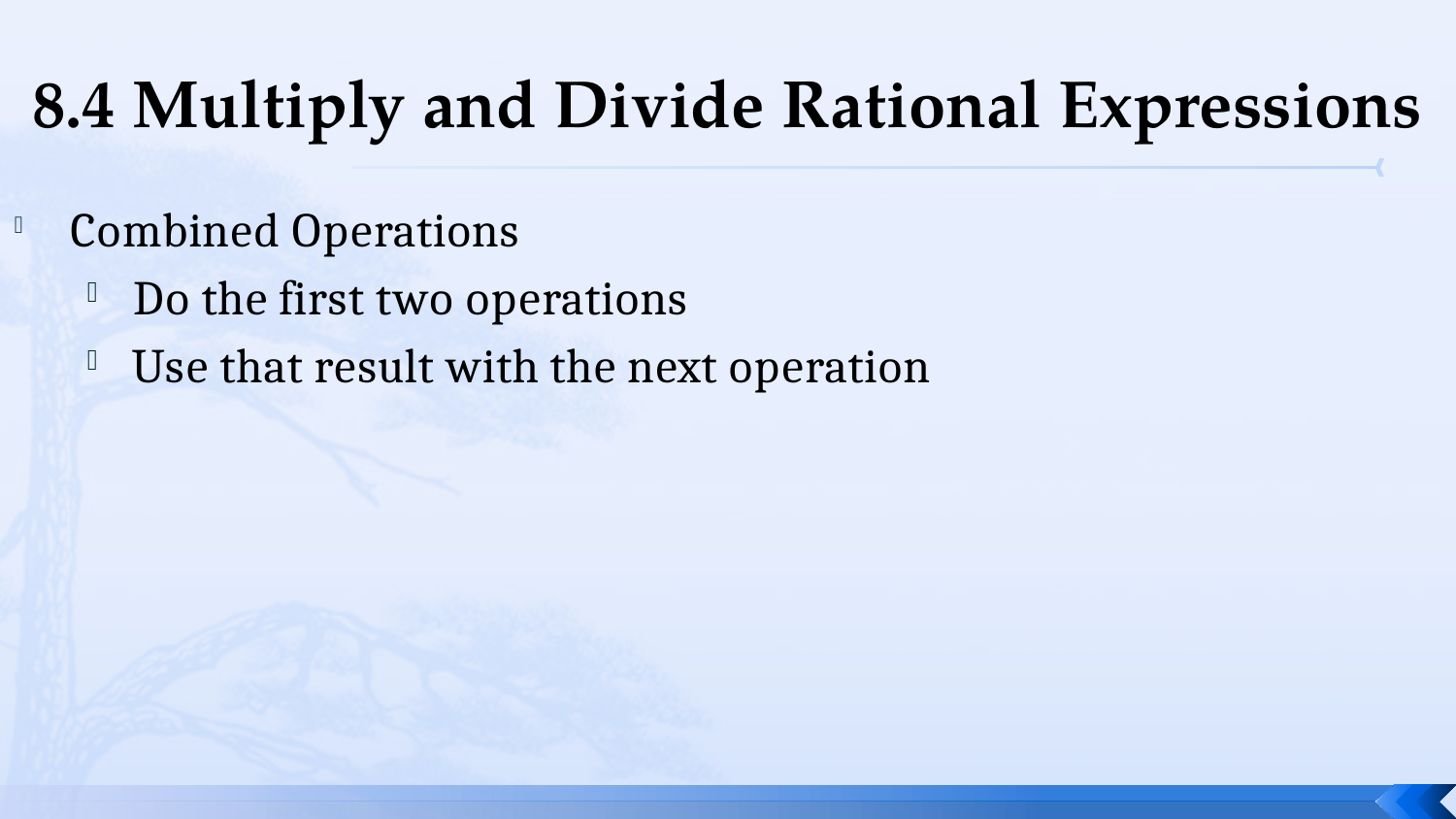

# 8.4 Multiply and Divide Rational Expressions
Combined Operations
Do the first two operations
Use that result with the next operation